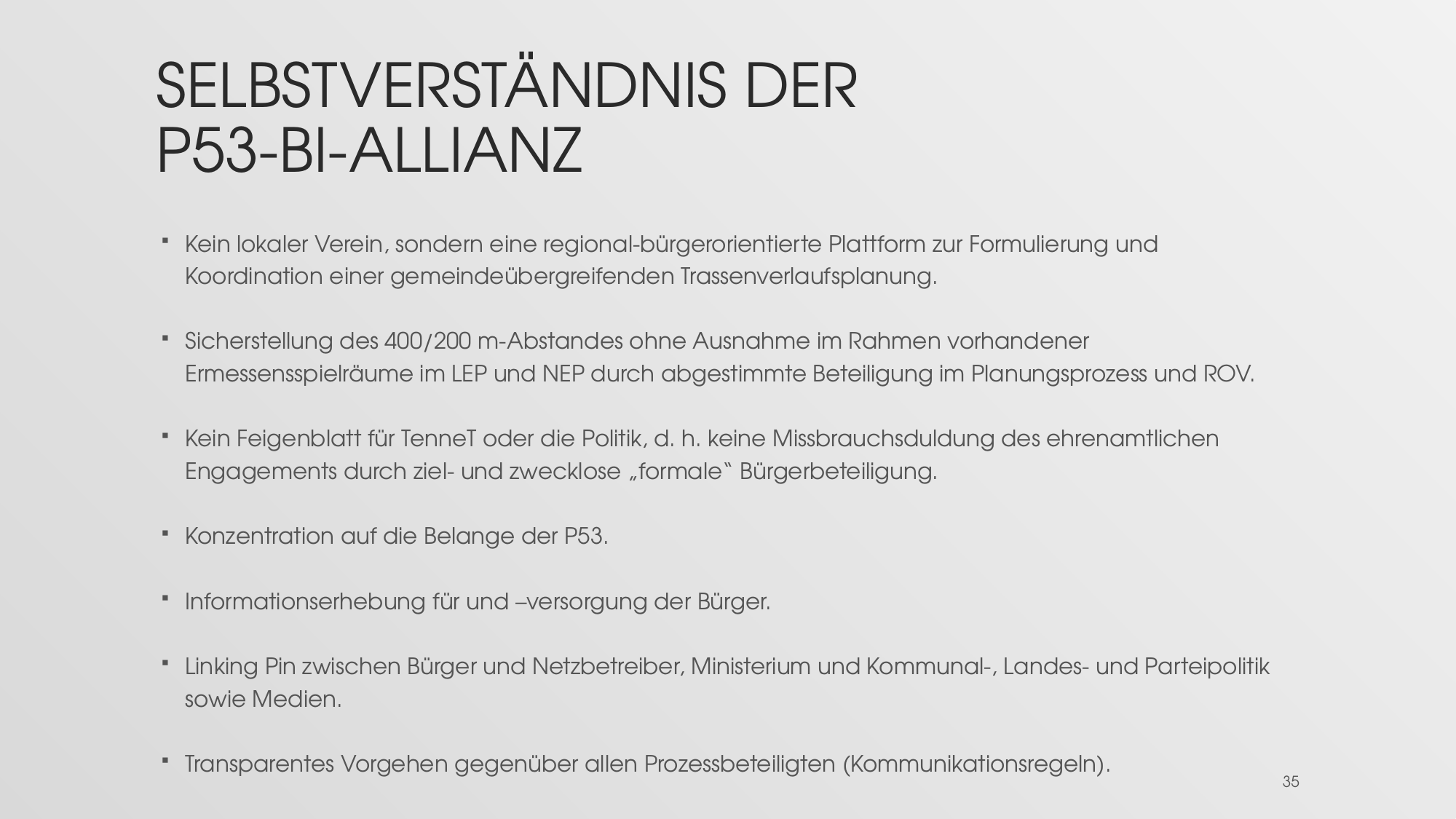

# Selbstverständnis der P53-BI-Allianz
Kein lokaler Verein, sondern eine regional-bürgerorientierte Plattform zur Formulierung und Koordination einer gemeindeübergreifenden Trassenverlaufsplanung.

Sicherstellung des 400/200 m-Abstandes ohne Ausnahme im Rahmen vorhandener Ermessensspielräume im LEP und NEP durch abgestimmte Beteiligung im Planungsprozess und ROV.

Kein Feigenblatt für TenneT oder die Politik, d. h. keine Missbrauchsduldung des ehrenamtlichen Engagements durch ziel- und zwecklose „formale“ Bürgerbeteiligung.

Konzentration auf die Belange der P53.

Informationserhebung für und –versorgung der Bürger.

Linking Pin zwischen Bürger und Netzbetreiber, Ministerium und Kommunal-, Landes- und Parteipolitik sowie Medien.

Transparentes Vorgehen gegenüber allen Prozessbeteiligten (Kommunikationsregeln).
35